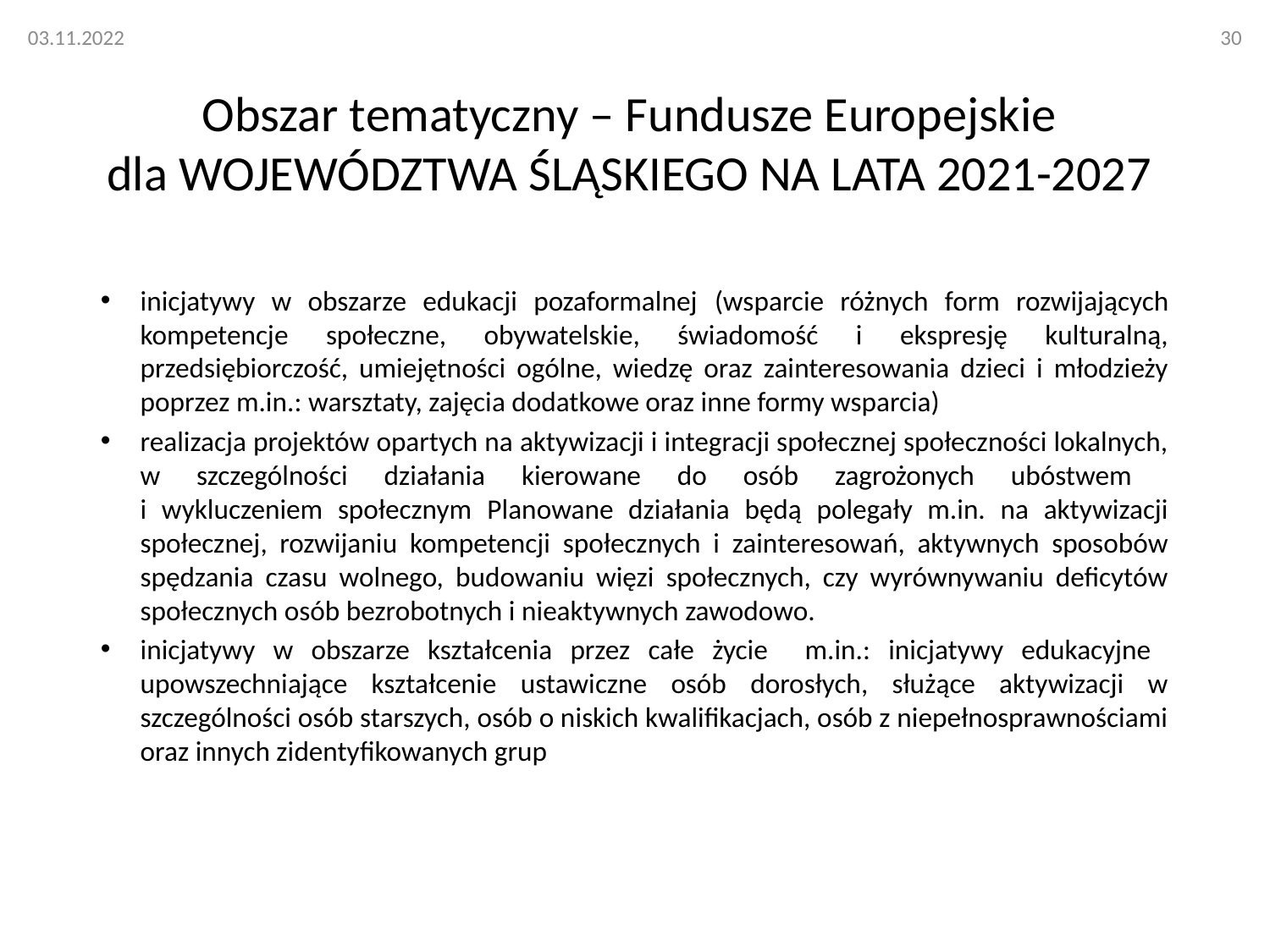

# Obszar tematyczny – Fundusze Europejskie dla WOJEWÓDZTWA ŚLĄSKIEGO NA LATA 2021-2027
inicjatywy w obszarze edukacji pozaformalnej (wsparcie różnych form rozwijających kompetencje społeczne, obywatelskie, świadomość i ekspresję kulturalną, przedsiębiorczość, umiejętności ogólne, wiedzę oraz zainteresowania dzieci i młodzieży poprzez m.in.: warsztaty, zajęcia dodatkowe oraz inne formy wsparcia)
realizacja projektów opartych na aktywizacji i integracji społecznej społeczności lokalnych, w szczególności działania kierowane do osób zagrożonych ubóstwem
i wykluczeniem społecznym Planowane działania będą polegały m.in. na aktywizacji społecznej, rozwijaniu kompetencji społecznych i zainteresowań, aktywnych sposobów spędzania czasu wolnego, budowaniu więzi społecznych, czy wyrównywaniu deficytów społecznych osób bezrobotnych i nieaktywnych zawodowo.
inicjatywy w obszarze kształcenia przez całe życie  m.in.: inicjatywy edukacyjne  upowszechniające kształcenie ustawiczne osób dorosłych, służące aktywizacji w szczególności osób starszych, osób o niskich kwalifikacjach, osób z niepełnosprawnościami oraz innych zidentyfikowanych grup